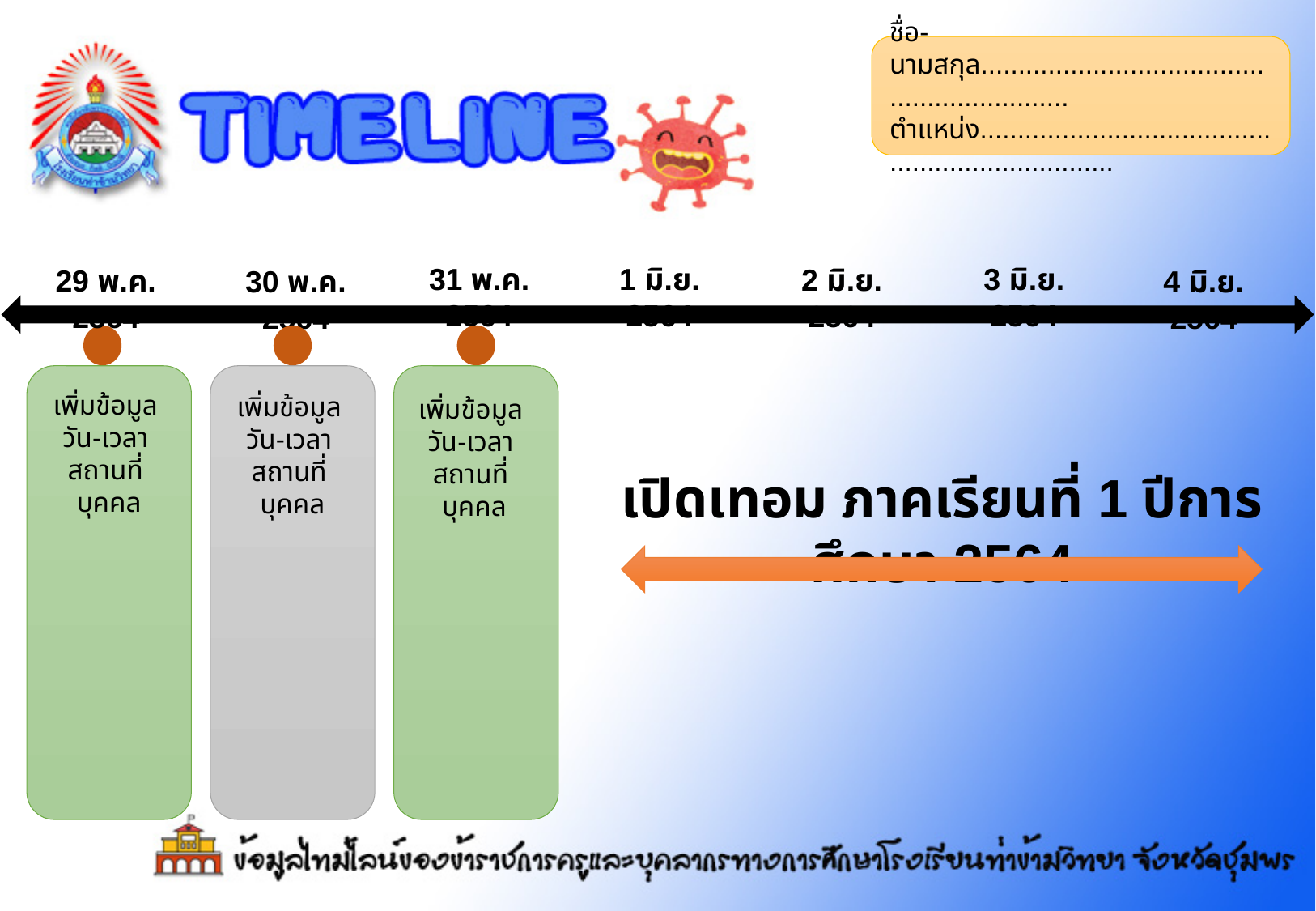

ชื่อ-นามสกุล..............................................................
ตำแหน่ง.....................................................................
1 มิ.ย. 2564
31 พ.ค. 2564
3 มิ.ย. 2564
2 มิ.ย. 2564
29 พ.ค. 2564
30 พ.ค. 2564
4 มิ.ย. 2564

เพิ่มข้อมูล
วัน-เวลา
สถานที่
บุคคล
เพิ่มข้อมูล
วัน-เวลา
สถานที่
บุคคล
เพิ่มข้อมูล
วัน-เวลา
สถานที่
บุคคล
เปิดเทอม ภาคเรียนที่ 1 ปีการศึกษา 2564